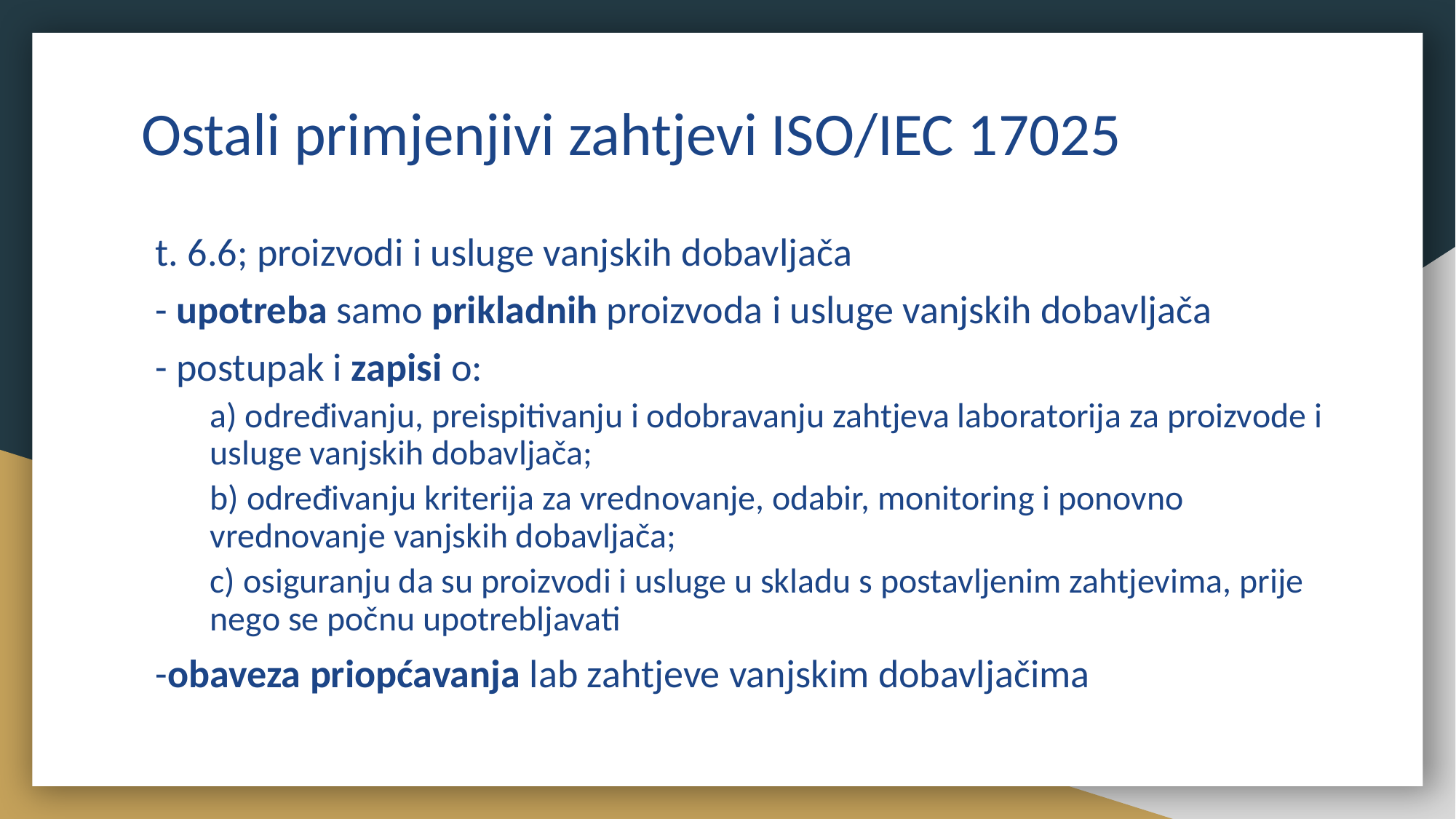

# Ostali primjenjivi zahtjevi ISO/IEC 17025
t. 6.6; proizvodi i usluge vanjskih dobavljača
- upotreba samo prikladnih proizvoda i usluge vanjskih dobavljača
- postupak i zapisi o:
a) određivanju, preispitivanju i odobravanju zahtjeva laboratorija za proizvode i usluge vanjskih dobavljača;
b) određivanju kriterija za vrednovanje, odabir, monitoring i ponovno vrednovanje vanjskih dobavljača;
c) osiguranju da su proizvodi i usluge u skladu s postavljenim zahtjevima, prije nego se počnu upotrebljavati
-obaveza priopćavanja lab zahtjeve vanjskim dobavljačima